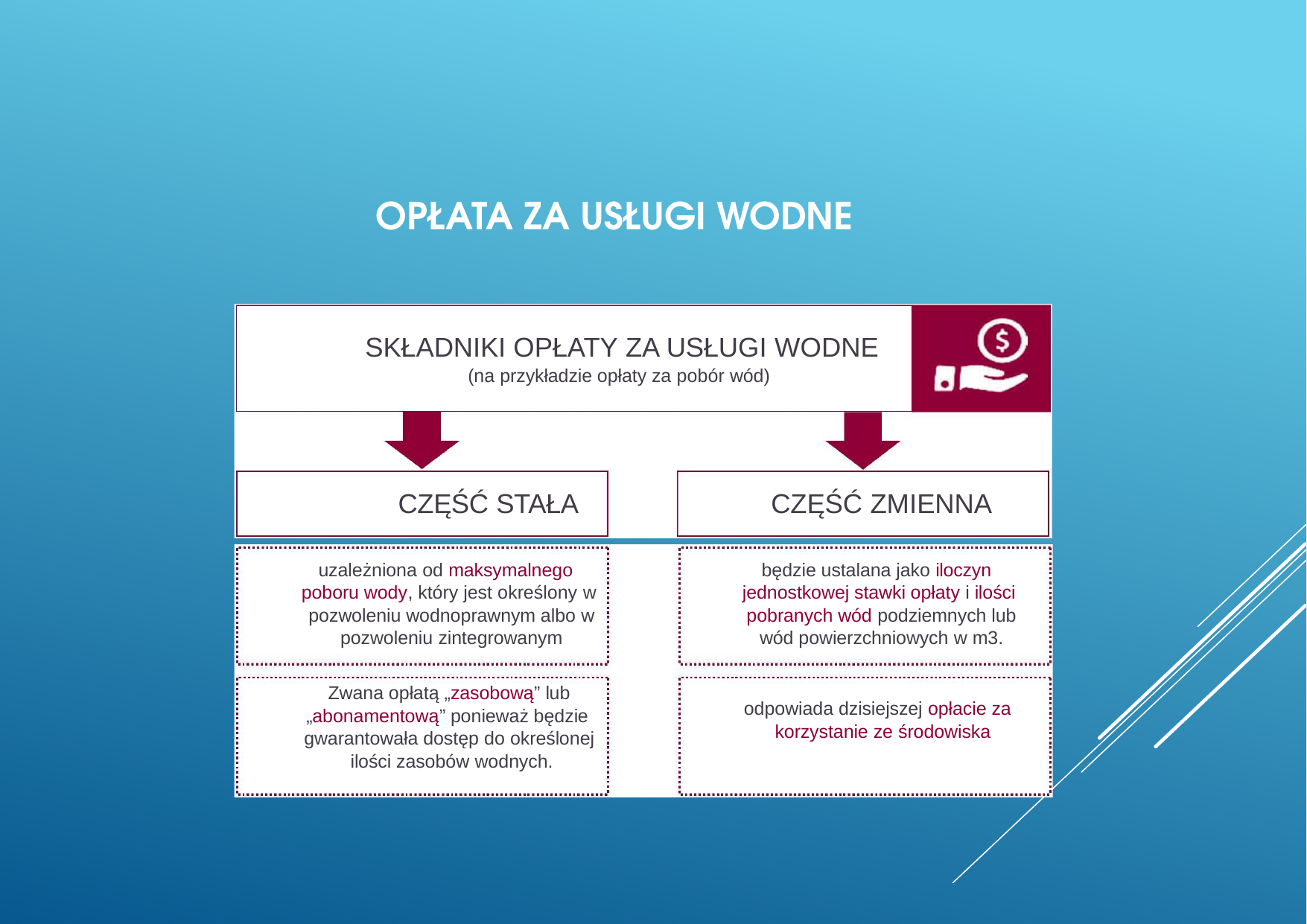

# OPŁATA ZA USŁUGI WODNE

SKŁADNIKI OPŁATY ZA USŁUGI WODNE
(na przykładzie opłaty za pobór wód)
CZĘŚĆ STAŁA
CZĘŚĆ ZMIENNA

uzależniona od maksymalnego  poboru wody, który jest określony w  pozwoleniu wodnoprawnym albo w  pozwoleniu zintegrowanym
będzie ustalana jako iloczyn  jednostkowej stawki opłaty i ilości  pobranych wód podziemnych lub  wód powierzchniowych w m3.
Zwana opłatą „zasobową” lub
„abonamentową” ponieważ będzie  gwarantowała dostęp do określonej  ilości zasobów wodnych.
odpowiada dzisiejszej opłacie za  korzystanie ze środowiska